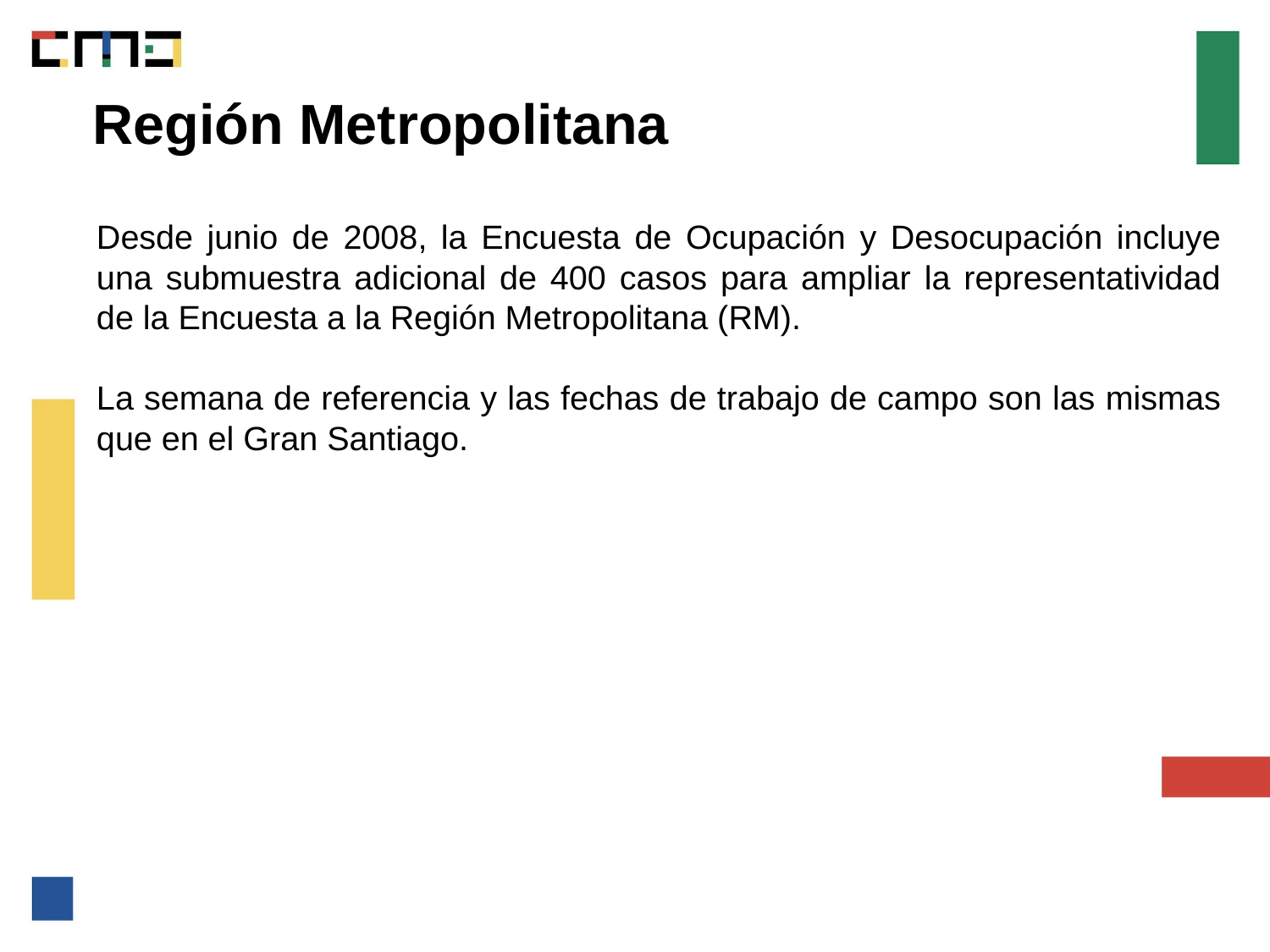

Región Metropolitana
Desde junio de 2008, la Encuesta de Ocupación y Desocupación incluye una submuestra adicional de 400 casos para ampliar la representatividad de la Encuesta a la Región Metropolitana (RM).
La semana de referencia y las fechas de trabajo de campo son las mismas que en el Gran Santiago.